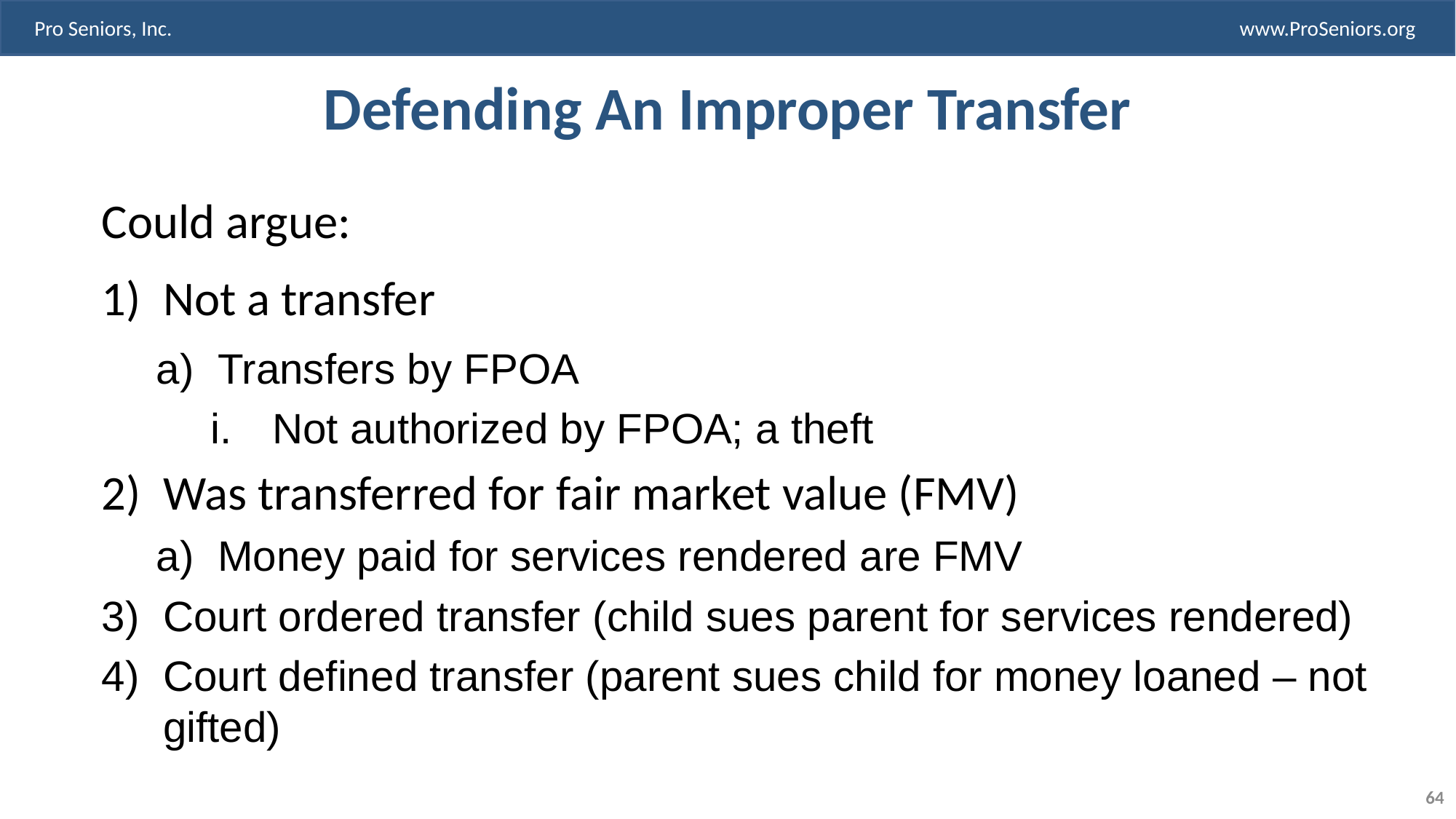

# Defending An Improper Transfer
Could argue:
Not a transfer
Transfers by FPOA
Not authorized by FPOA; a theft
Was transferred for fair market value (FMV)
Money paid for services rendered are FMV
Court ordered transfer (child sues parent for services rendered)
Court defined transfer (parent sues child for money loaned – not gifted)

64